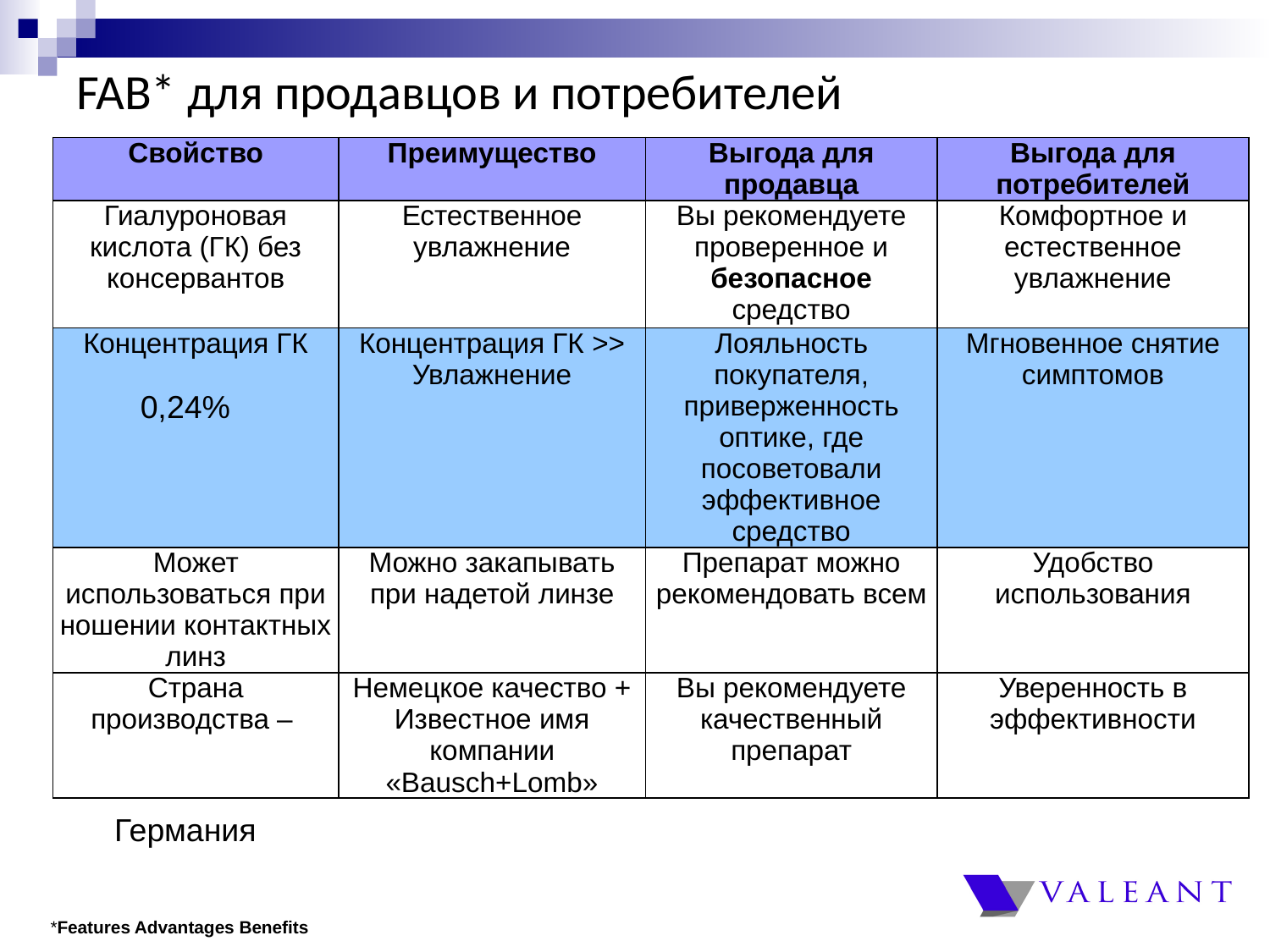

# FAB* для продавцов и потребителей
| Свойство | Преимущество | Выгода для продавца | Выгода для потребителей |
| --- | --- | --- | --- |
| Гиалуроновая кислота (ГК) без консервантов | Естественное увлажнение | Вы рекомендуете проверенное и безопасное средство | Комфортное и естественное увлажнение |
| Концентрация ГК | Концентрация ГК >> Увлажнение | Лояльность покупателя, приверженность оптике, где посоветовали эффективное средство | Мгновенное снятие симптомов |
| Может использоваться при ношении контактных линз | Можно закапывать при надетой линзе | Препарат можно рекомендовать всем | Удобство использования |
| Страна производства – | Немецкое качество + Известное имя компании «Bausсh+Lomb» | Вы рекомендуете качественный препарат | Уверенность в эффективности |
0,24%
Германия
*Features Advantages Benefits